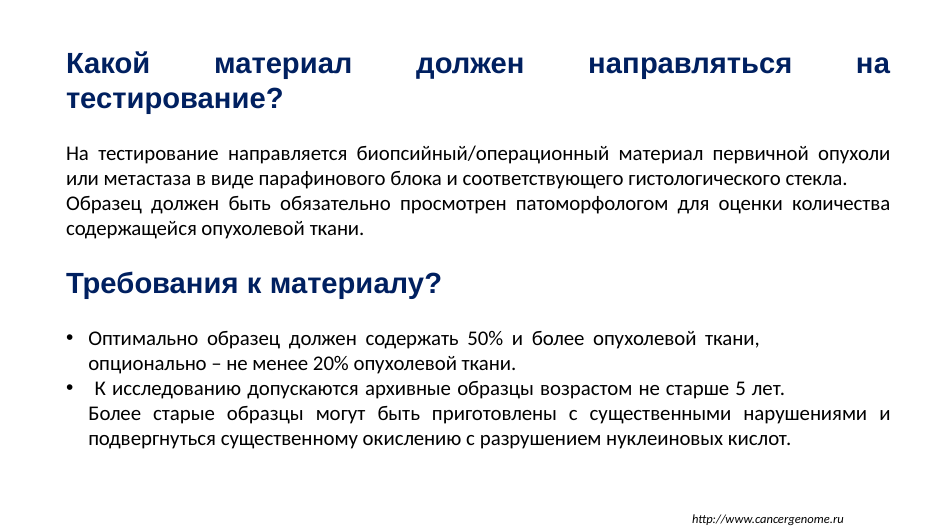

Какой материал должен направляться на тестирование?

На тестирование направляется биопсийный/операционный материал первичной опухоли или метастаза в виде парафинового блока и соответствующего гистологического стекла.
Образец должен быть обязательно просмотрен патоморфологом для оценки количества содержащейся опухолевой ткани.

Требования к материалу?

Оптимально образец должен содержать 50% и более опухолевой ткани,                опционально – не менее 20% опухолевой ткани.
 К исследованию допускаются архивные образцы возрастом не старше 5 лет.                  Более старые образцы могут быть приготовлены с существенными нарушениями и подвергнуться существенному окислению с разрушением нуклеиновых кислот.

http://www.cancergenome.ru